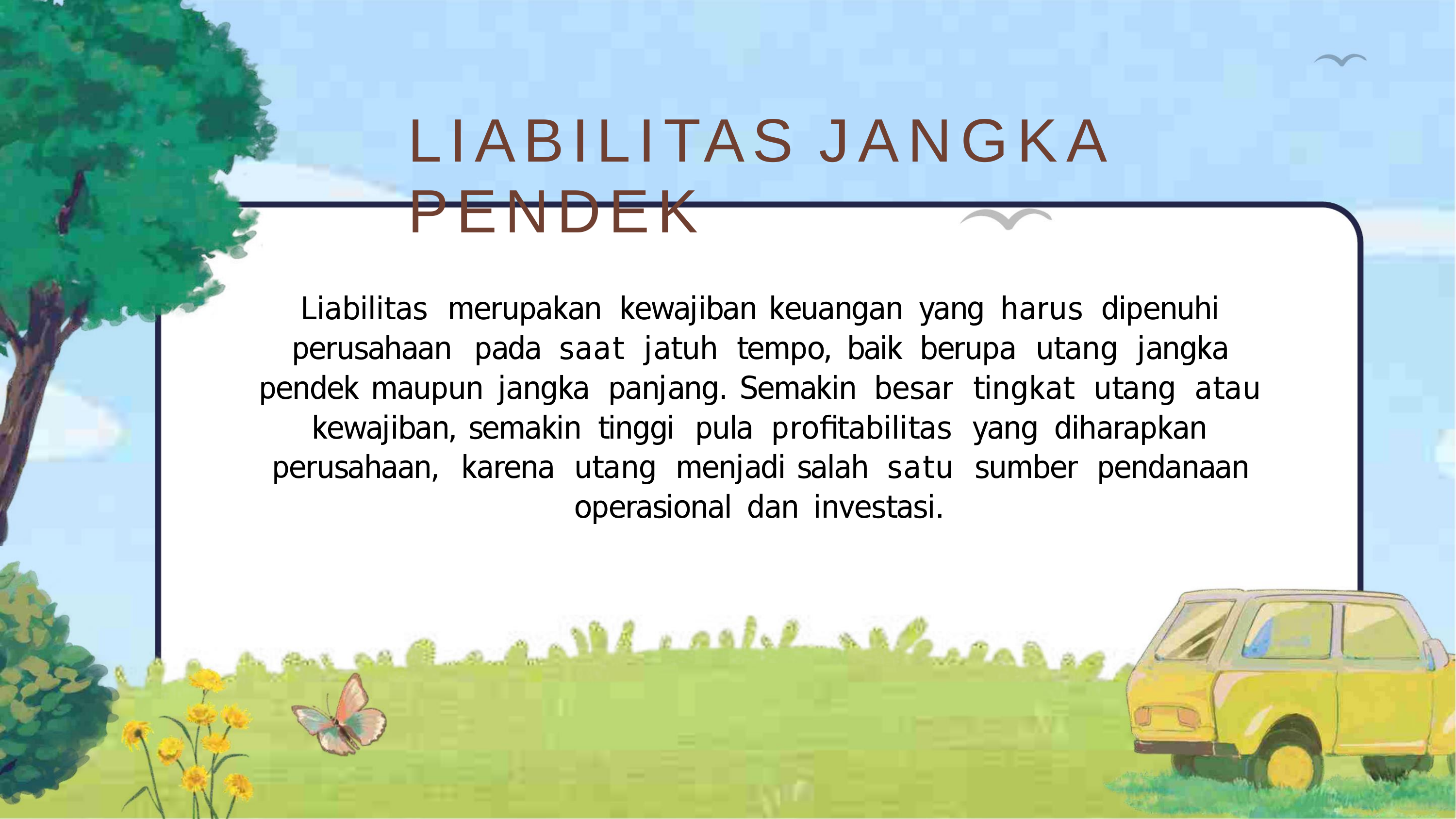

LIABILITAS JANGKA PENDEK
Liabilitas merupakan kewajiban keuangan yang harus dipenuhi
perusahaan pada saat jatuh tempo, baik berupa utang jangka
pendek maupun jangka panjang. Semakin besar tingkat utang atau
kewajiban, semakin tinggi pula profitabilitas yang diharapkan
perusahaan, karena utang menjadi salah satu sumber pendanaan
operasional dan investasi.